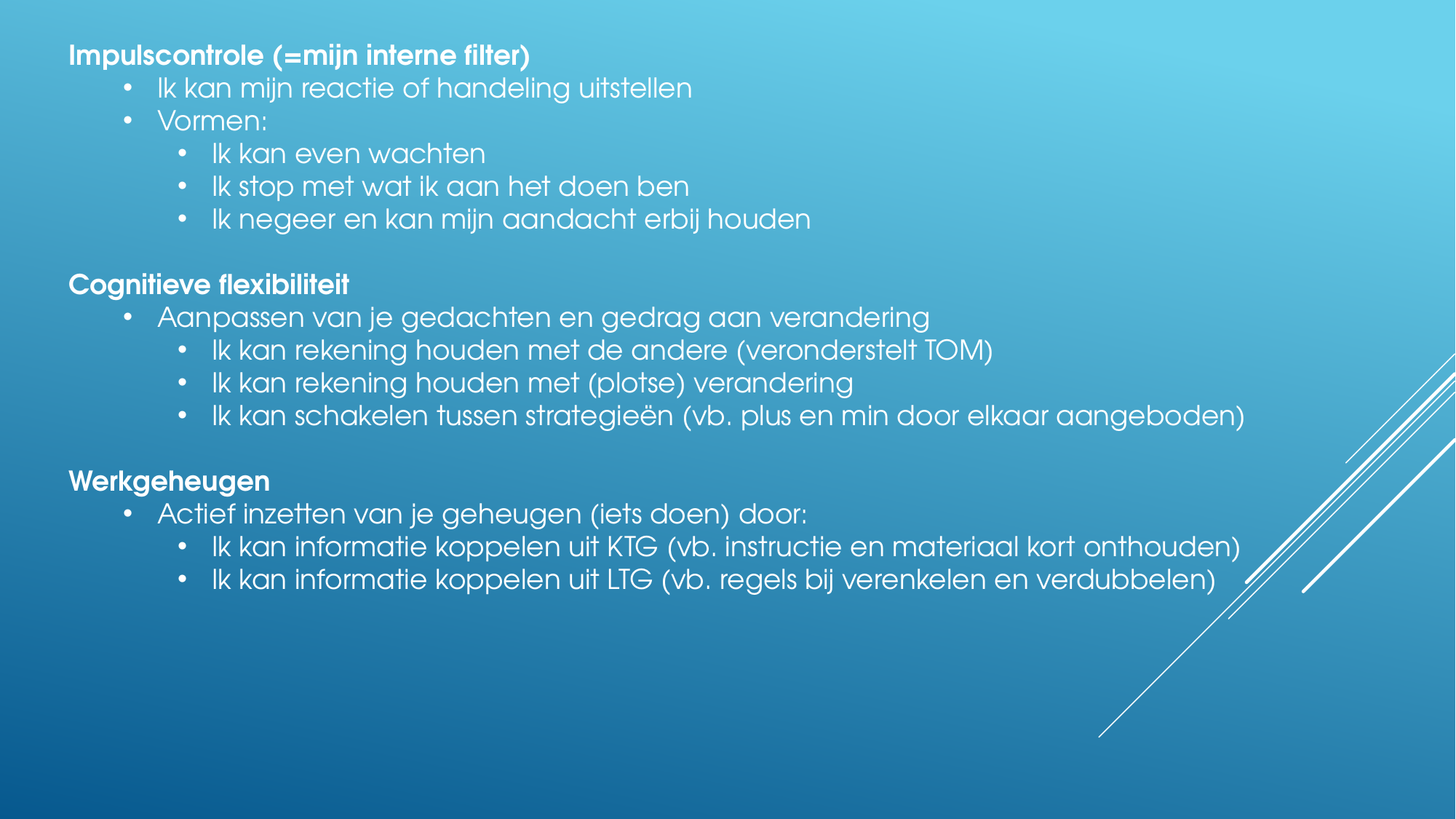

Impulscontrole (=mijn interne filter)
Ik kan mijn reactie of handeling uitstellen
Vormen:
Ik kan even wachten
Ik stop met wat ik aan het doen ben
Ik negeer en kan mijn aandacht erbij houden

Cognitieve flexibiliteit
Aanpassen van je gedachten en gedrag aan verandering
Ik kan rekening houden met de andere (veronderstelt TOM)
Ik kan rekening houden met (plotse) verandering
Ik kan schakelen tussen strategieën (vb. plus en min door elkaar aangeboden)

Werkgeheugen
Actief inzetten van je geheugen (iets doen) door:
Ik kan informatie koppelen uit KTG (vb. instructie en materiaal kort onthouden)
Ik kan informatie koppelen uit LTG (vb. regels bij verenkelen en verdubbelen)